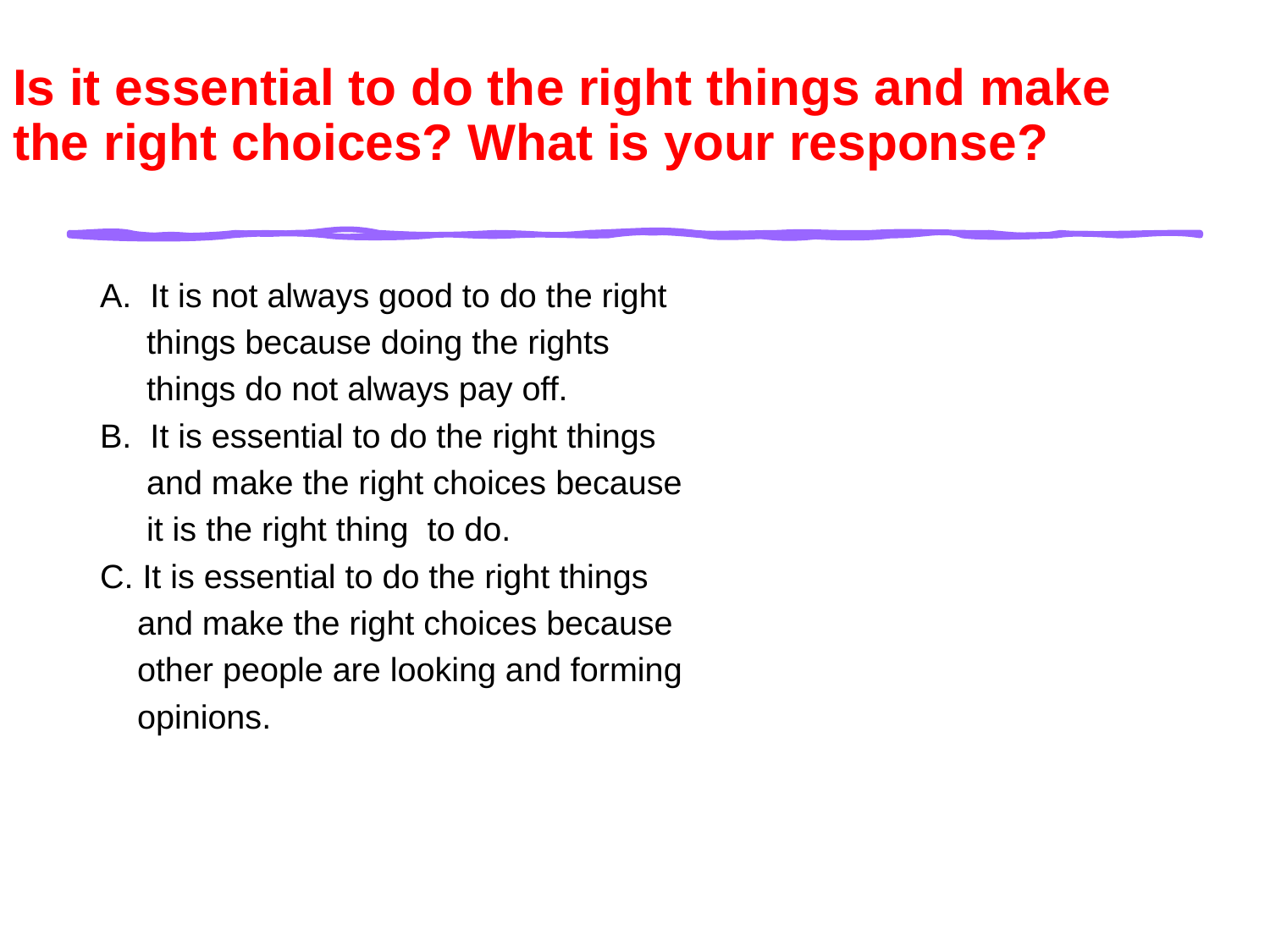

# Is it essential to do the right things and make the right choices? What is your response?

A.  It is not always good to do the right
     things because doing the rights
     things do not always pay off.
B.  It is essential to do the right things
     and make the right choices because
     it is the right thing  to do.
C. It is essential to do the right things
    and make the right choices because
    other people are looking and forming
    opinions.